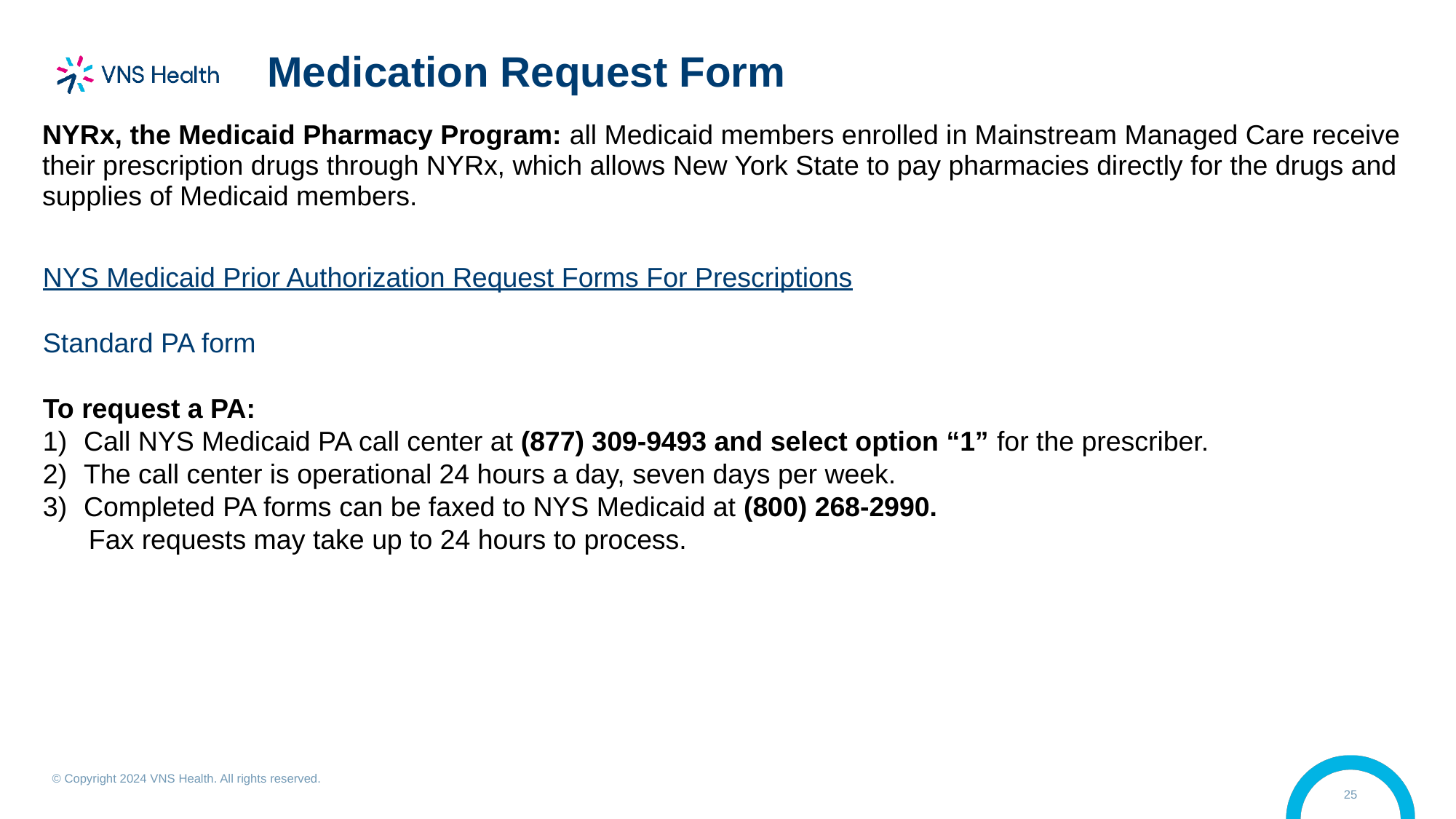

# Medication Request Form
| NYRx, the Medicaid Pharmacy Program: all Medicaid members enrolled in Mainstream Managed Care receive their prescription drugs through NYRx, which allows New York State to pay pharmacies directly for the drugs and supplies of Medicaid members. |
| --- |
|  |
NYS Medicaid Prior Authorization Request Forms For Prescriptions

Standard PA form

To request a PA:
Call NYS Medicaid PA call center at (877) 309-9493 and select option “1” for the prescriber.
The call center is operational 24 hours a day, seven days per week.
Completed PA forms can be faxed to NYS Medicaid at (800) 268-2990.
      Fax requests may take up to 24 hours to process.

© Copyright 2024 VNS Health. All rights reserved.

25